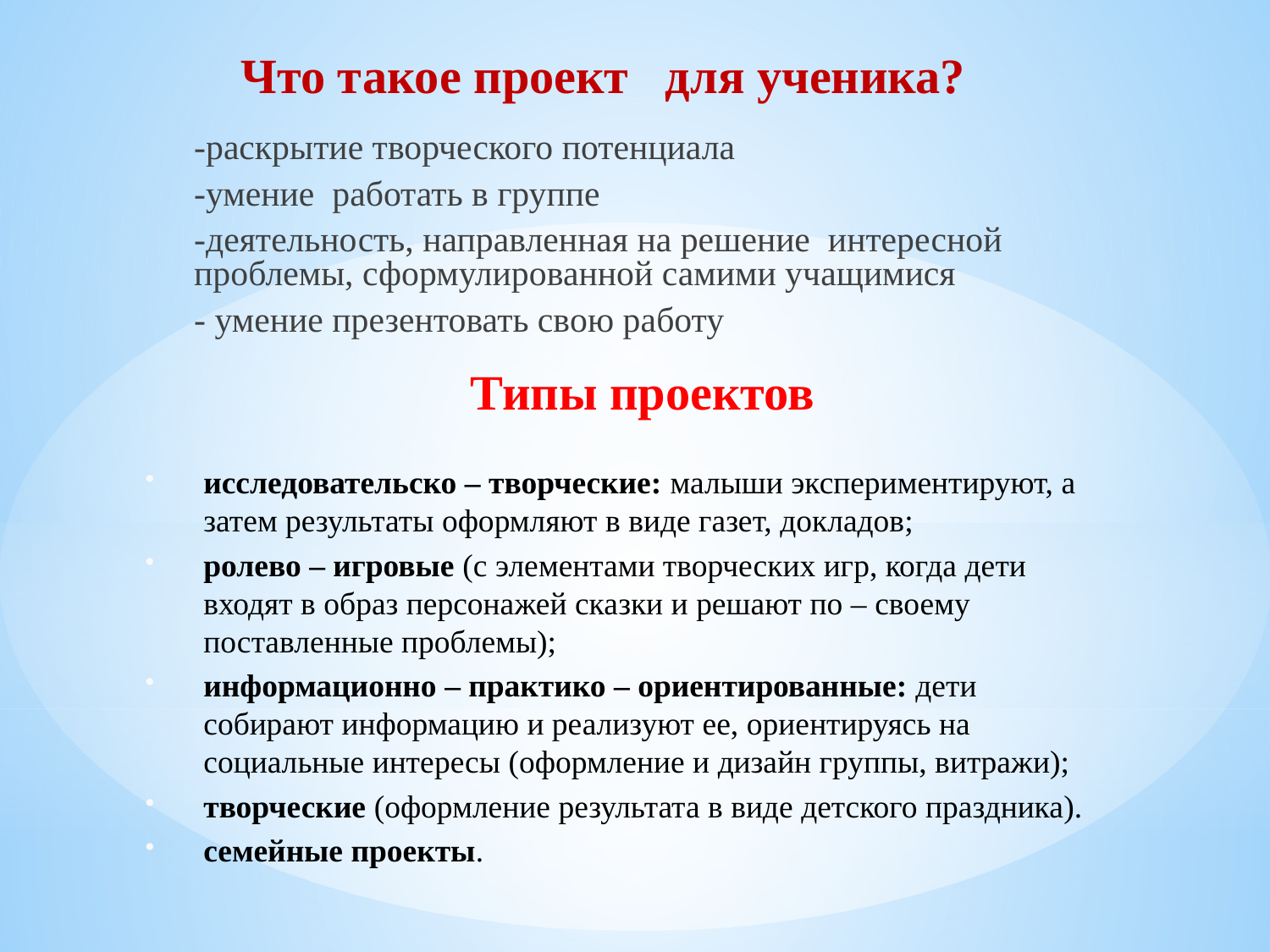

# Что такое проект   для ученика?
-раскрытие творческого потенциала
-умение  работать в группе
-деятельность, направленная на решение  интересной проблемы, сформулированной самими учащимися
- умение презентовать свою работу

Типы проектов
исследовательско – творческие: малыши экспериментируют, а затем результаты оформляют в виде газет, докладов;
ролево – игровые (с элементами творческих игр, когда дети входят в образ персонажей сказки и решают по – своему поставленные проблемы);
информационно – практико – ориентированные: дети собирают информацию и реализуют ее, ориентируясь на социальные интересы (оформление и дизайн группы, витражи);
творческие (оформление результата в виде детского праздника).
семейные проекты.